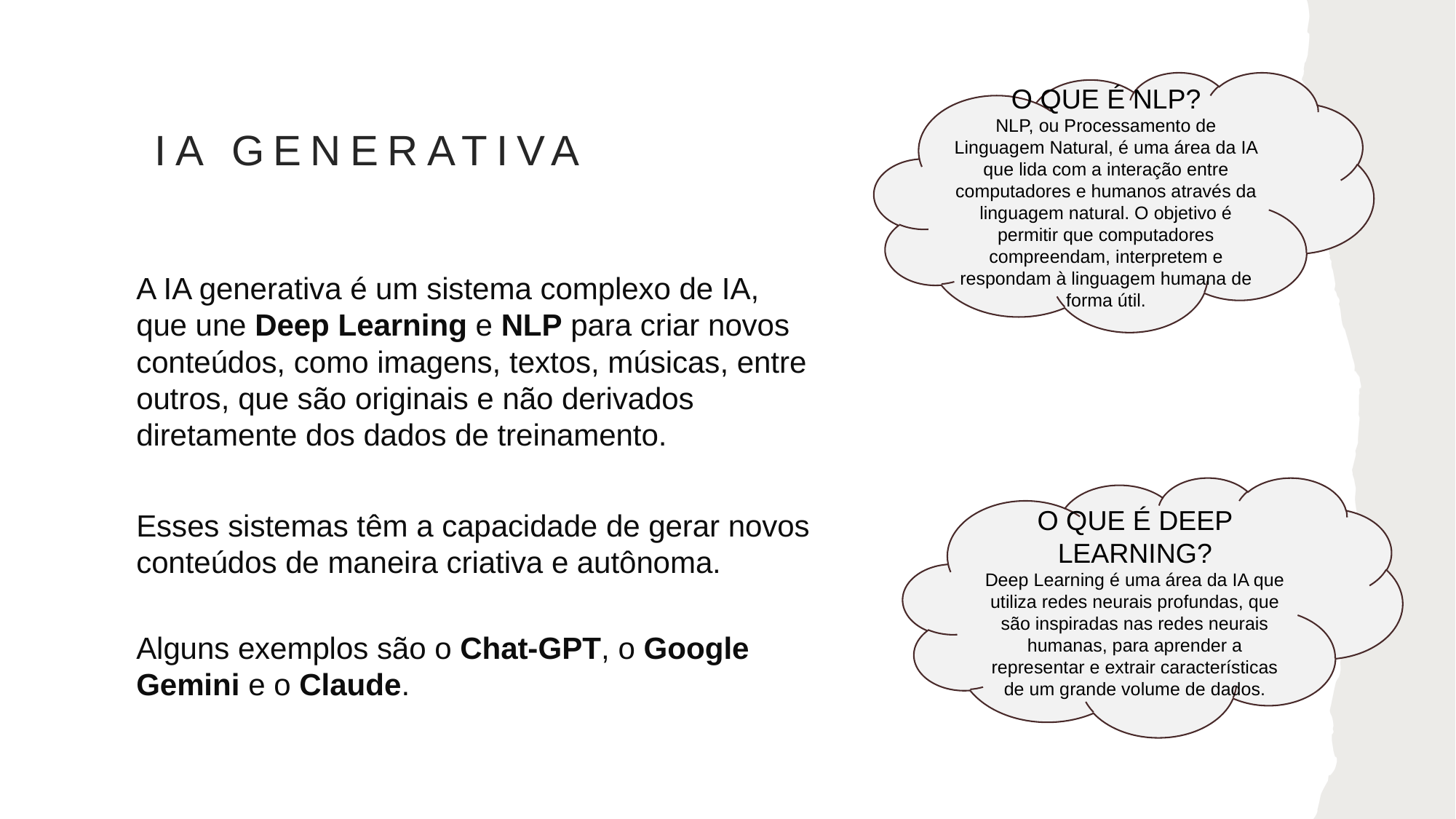

O QUE É NLP?
NLP, ou Processamento de Linguagem Natural, é uma área da IA que lida com a interação entre computadores e humanos através da linguagem natural. O objetivo é permitir que computadores compreendam, interpretem e respondam à linguagem humana de forma útil.
Ia generativa
A IA generativa é um sistema complexo de IA, que une Deep Learning e NLP para criar novos conteúdos, como imagens, textos, músicas, entre outros, que são originais e não derivados diretamente dos dados de treinamento.

Esses sistemas têm a capacidade de gerar novos conteúdos de maneira criativa e autônoma.

Alguns exemplos são o Chat-GPT, o Google Gemini e o Claude.

O QUE É DEEP LEARNING?
Deep Learning é uma área da IA que utiliza redes neurais profundas, que são inspiradas nas redes neurais humanas, para aprender a representar e extrair características de um grande volume de dados.